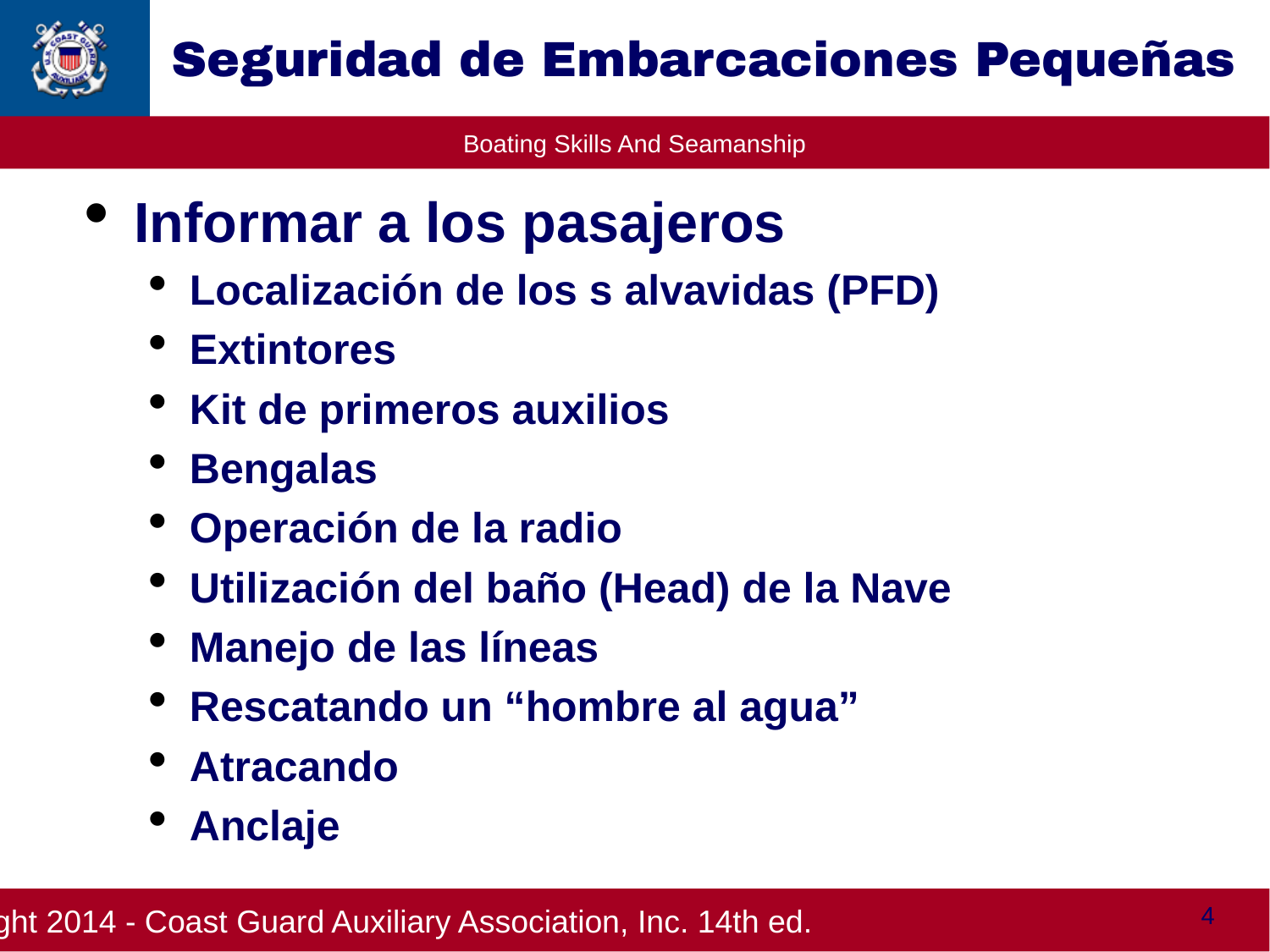

Seguridad de Embarcaciones Pequeñas
Informar a los pasajeros
Localización de los s alvavidas (PFD)
Extintores
Kit de primeros auxilios
Bengalas
Operación de la radio
Utilización del baño (Head) de la Nave
Manejo de las líneas
Rescatando un “hombre al agua”
Atracando
Anclaje
4